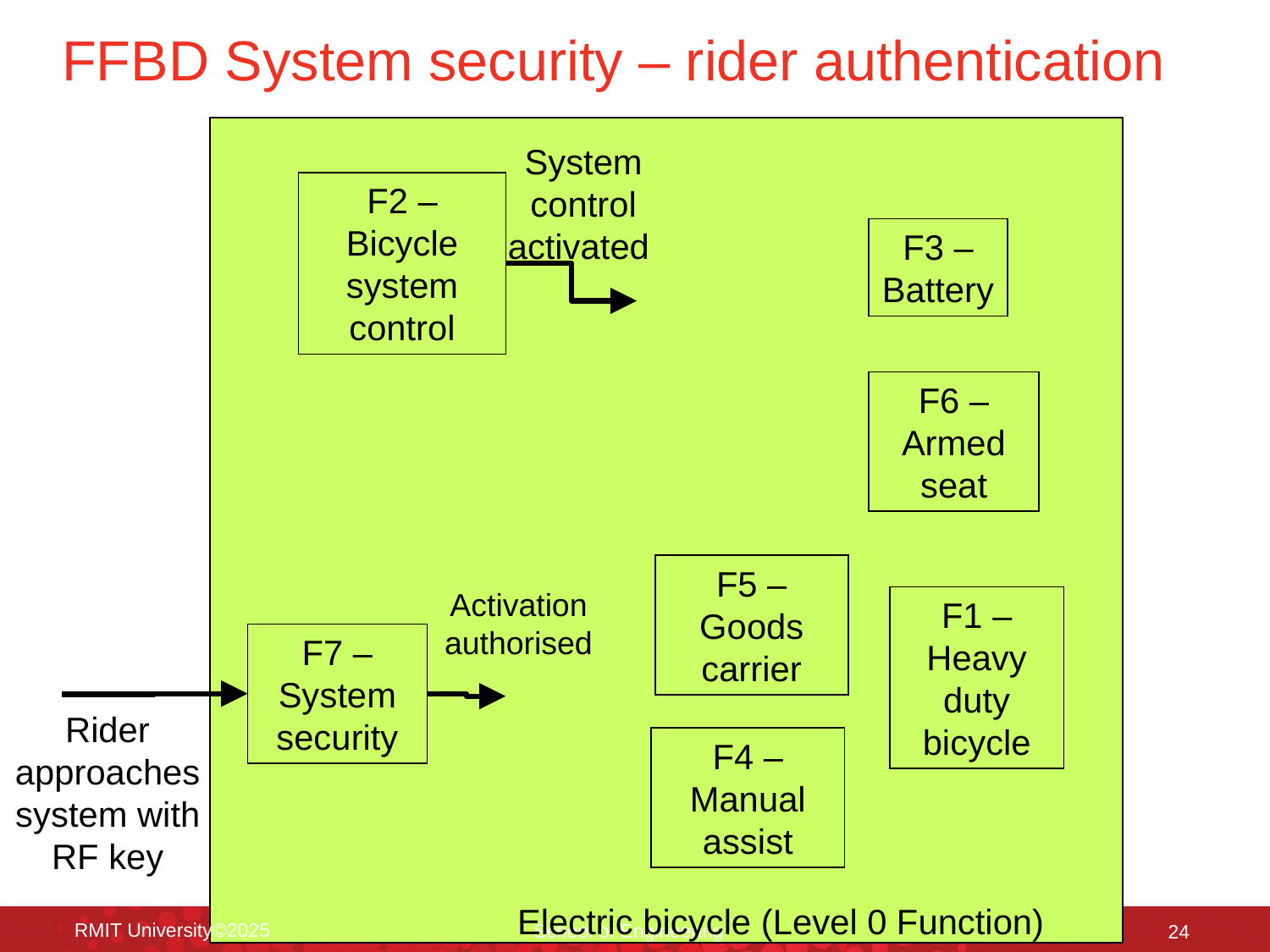

# FFBD System security – rider authentication

System control activated
F2 – Bicycle system control
F3 – Battery
F6 – Armed seat
F5 – Goods carrier
Activation authorised
F1 – Heavy duty bicycle
F7 – System security
Rider approaches system with RF key
F4 – Manual assist
Electric bicycle (Level 0 Function)
RMIT University©2025
School of Engineering
24